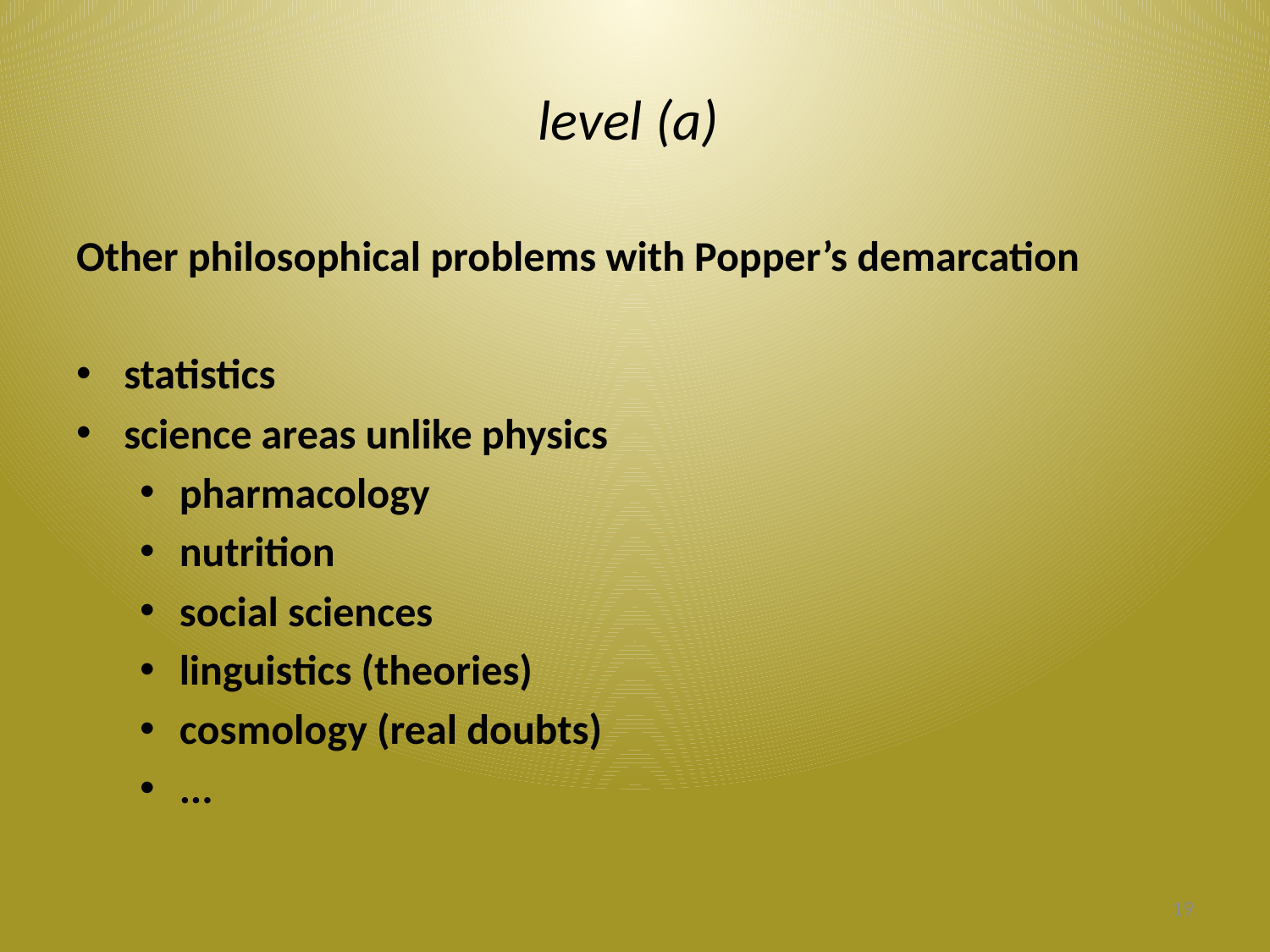

# level (a)
Other philosophical problems with Popper’s demarcation

statistics
science areas unlike physics
pharmacology
nutrition
social sciences
linguistics (theories)
cosmology (real doubts)
...
19